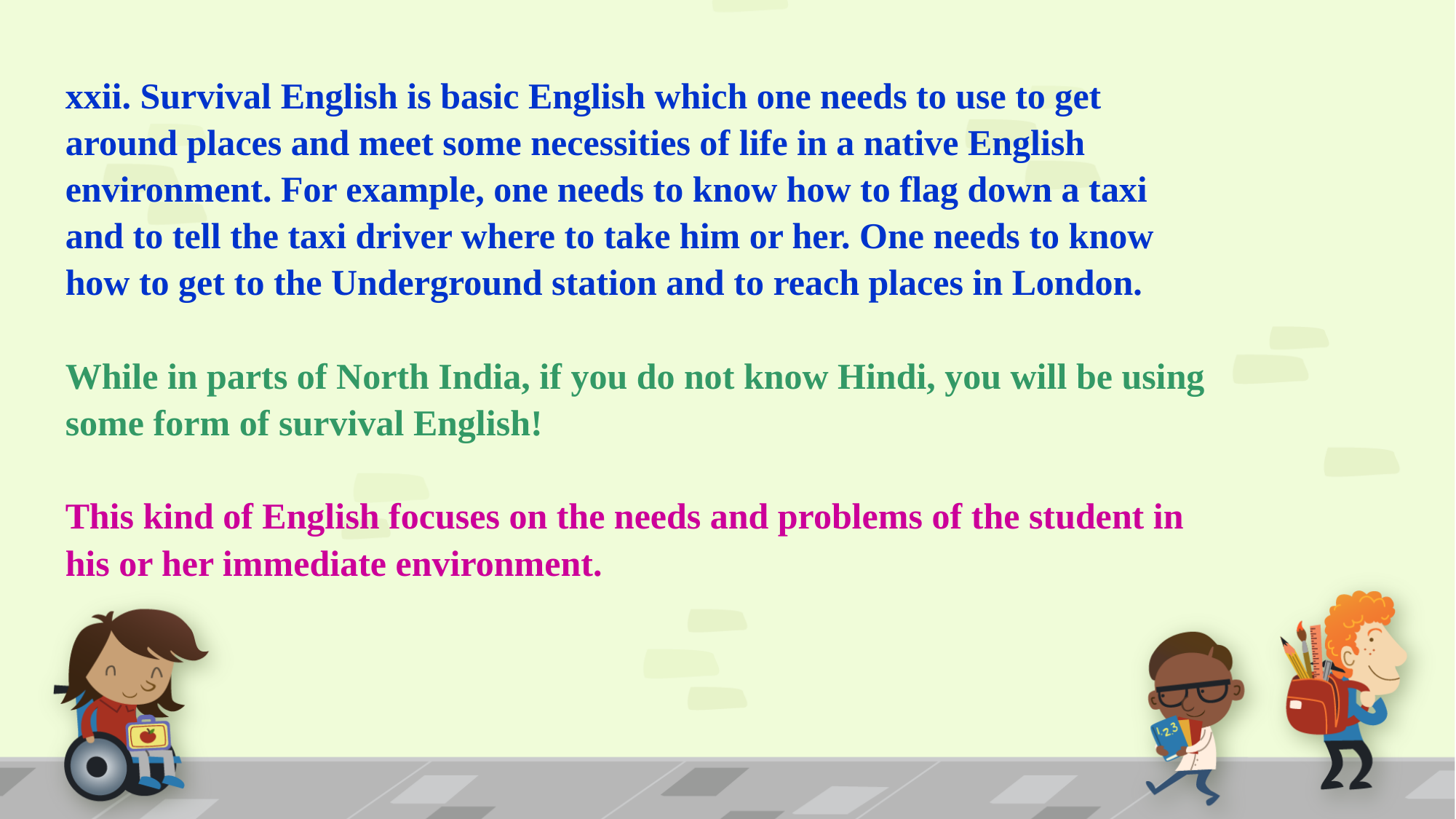

xxii. Survival English is basic English which one needs to use to get around places and meet some necessities of life in a native English environment. For example, one needs to know how to flag down a taxi and to tell the taxi driver where to take him or her. One needs to know how to get to the Underground station and to reach places in London.

While in parts of North India, if you do not know Hindi, you will be using some form of survival English!

This kind of English focuses on the needs and problems of the student in his or her immediate environment.